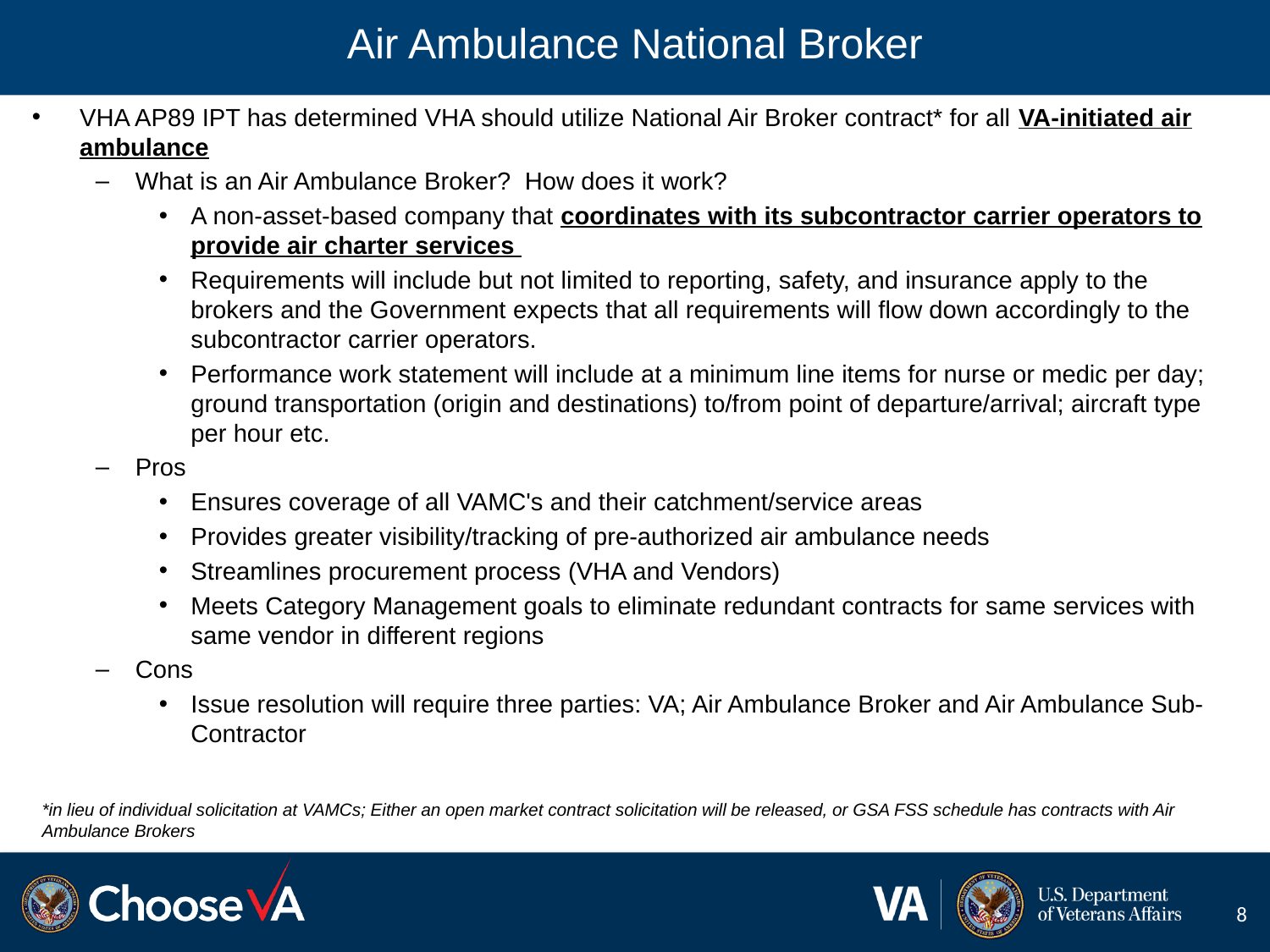

# Air Ambulance National Broker
VHA AP89 IPT has determined VHA should utilize National Air Broker contract* for all VA-initiated air ambulance
What is an Air Ambulance Broker?  How does it work?
A non-asset-based company that coordinates with its subcontractor carrier operators to provide air charter services
Requirements will include but not limited to reporting, safety, and insurance apply to the brokers and the Government expects that all requirements will flow down accordingly to the subcontractor carrier operators.
Performance work statement will include at a minimum line items for nurse or medic per day; ground transportation (origin and destinations) to/from point of departure/arrival; aircraft type per hour etc.
Pros
Ensures coverage of all VAMC's and their catchment/service areas
Provides greater visibility/tracking of pre-authorized air ambulance needs
Streamlines procurement process (VHA and Vendors)
Meets Category Management goals to eliminate redundant contracts for same services with same vendor in different regions
Cons
Issue resolution will require three parties: VA; Air Ambulance Broker and Air Ambulance Sub-Contractor

*in lieu of individual solicitation at VAMCs; Either an open market contract solicitation will be released, or GSA FSS schedule has contracts with Air Ambulance Brokers
8